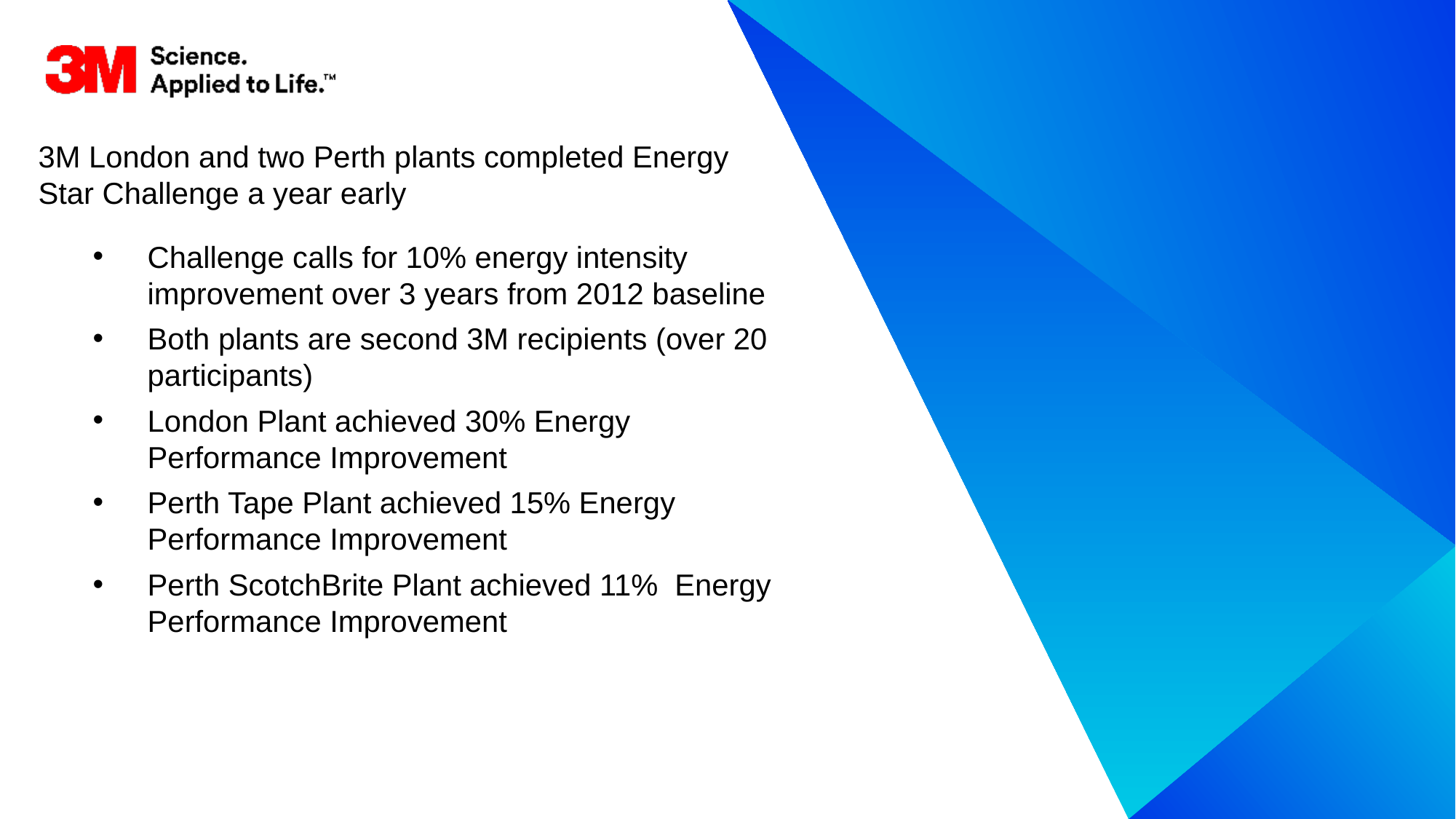

3M London and two Perth plants completed Energy Star Challenge a year early
Challenge calls for 10% energy intensity improvement over 3 years from 2012 baseline
Both plants are second 3M recipients (over 20 participants)
London Plant achieved 30% Energy Performance Improvement
Perth Tape Plant achieved 15% Energy Performance Improvement
Perth ScotchBrite Plant achieved 11%  Energy Performance Improvement